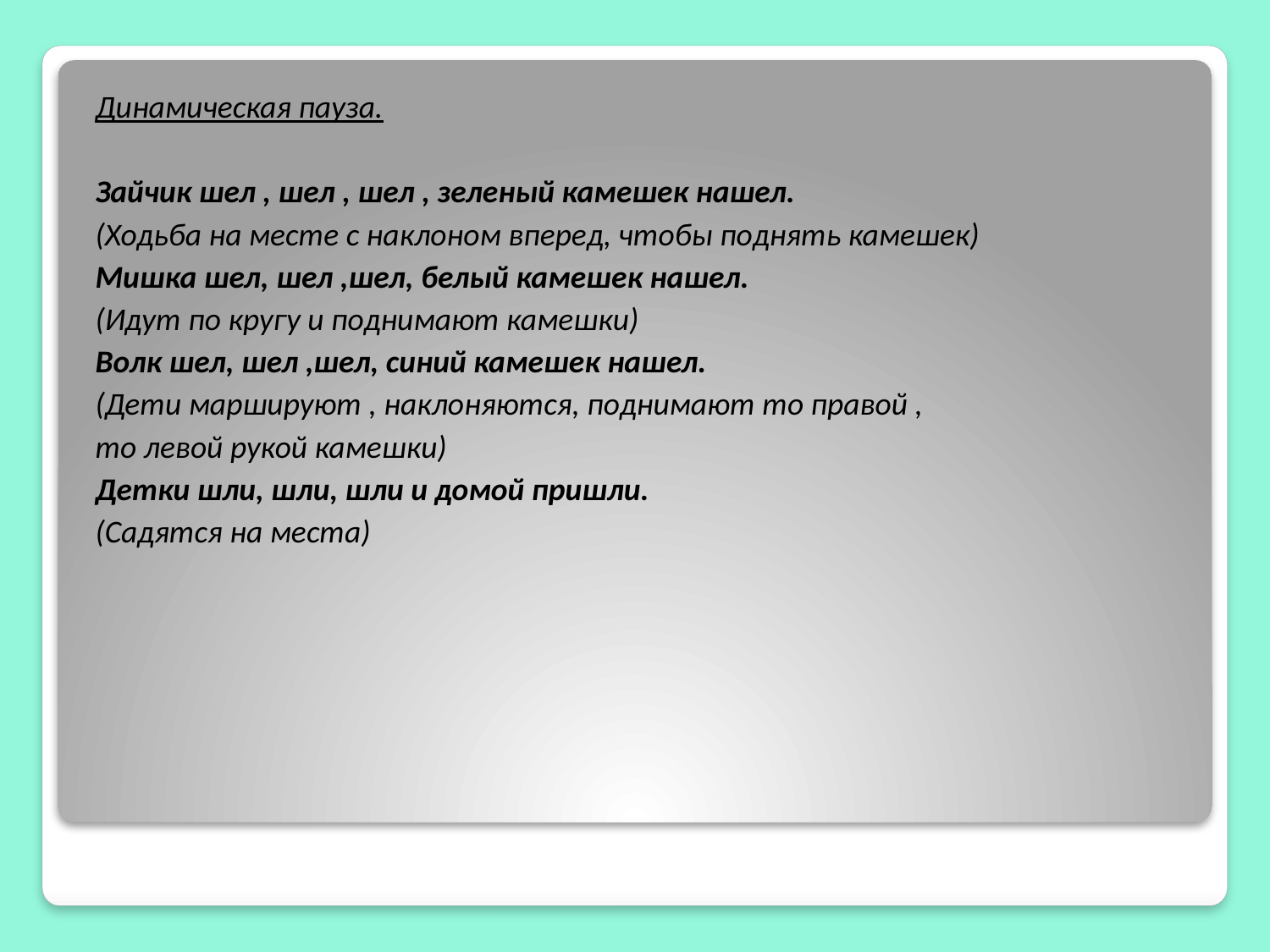

Динамическая пауза.

Зайчик шел , шел , шел , зеленый камешек нашел.
(Ходьба на месте с наклоном вперед, чтобы поднять камешек)
Мишка шел, шел ,шел, белый камешек нашел.
(Идут по кругу и поднимают камешки)
Волк шел, шел ,шел, синий камешек нашел.
(Дети маршируют , наклоняются, поднимают то правой ,
то левой рукой камешки)
Детки шли, шли, шли и домой пришли.
(Садятся на места)

#